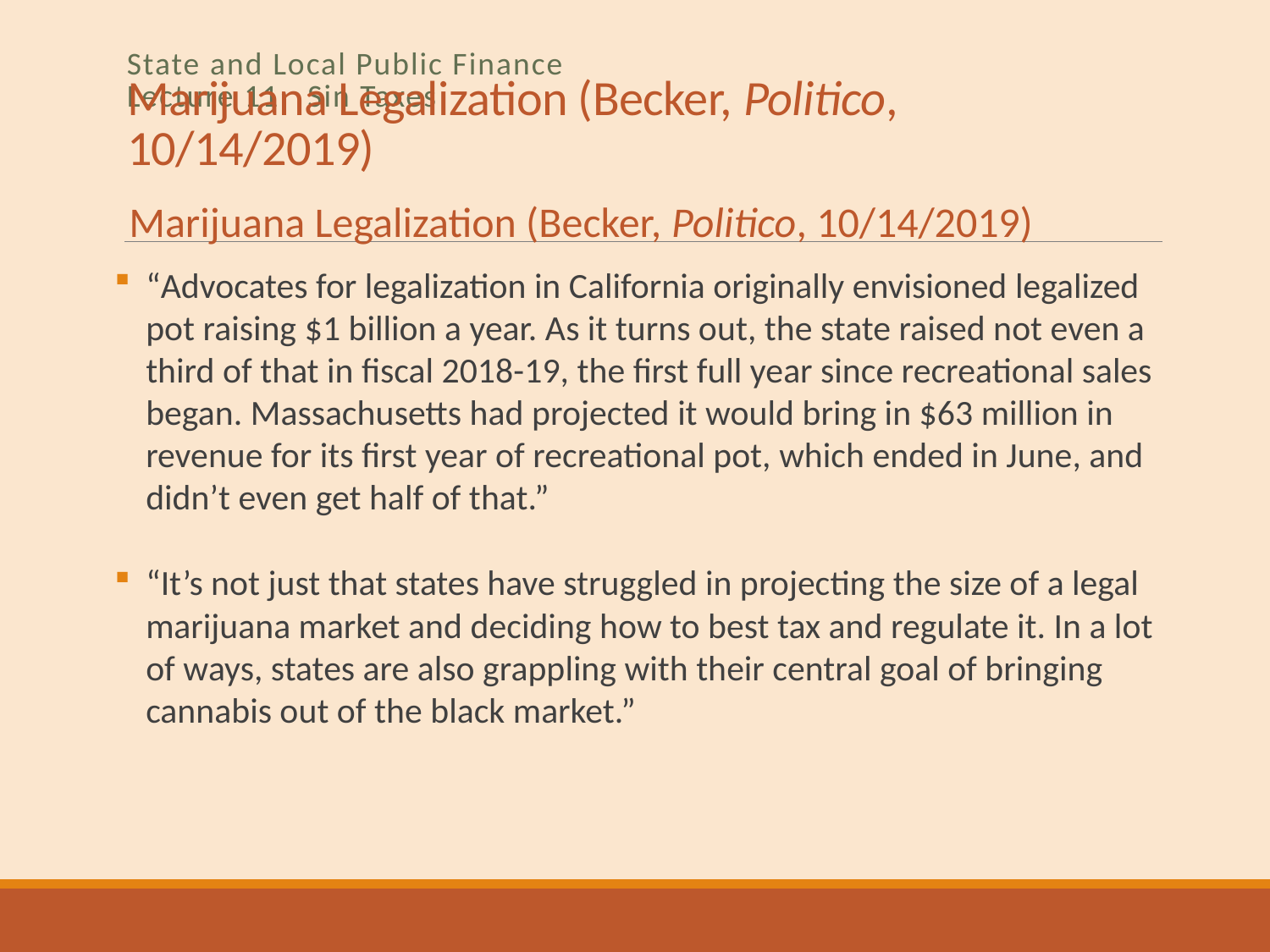

# Marijuana Legalization (Becker, Politico, 10/14/2019)
State and Local Public Finance
Lecture 11:  Sin Taxes
Marijuana Legalization (Becker, Politico, 10/14/2019)
“Advocates for legalization in California originally envisioned legalized pot raising $1 billion a year. As it turns out, the state raised not even a third of that in fiscal 2018-19, the first full year since recreational sales began. Massachusetts had projected it would bring in $63 million in revenue for its first year of recreational pot, which ended in June, and didn’t even get half of that.”
“It’s not just that states have struggled in projecting the size of a legal marijuana market and deciding how to best tax and regulate it. In a lot of ways, states are also grappling with their central goal of bringing cannabis out of the black market.”